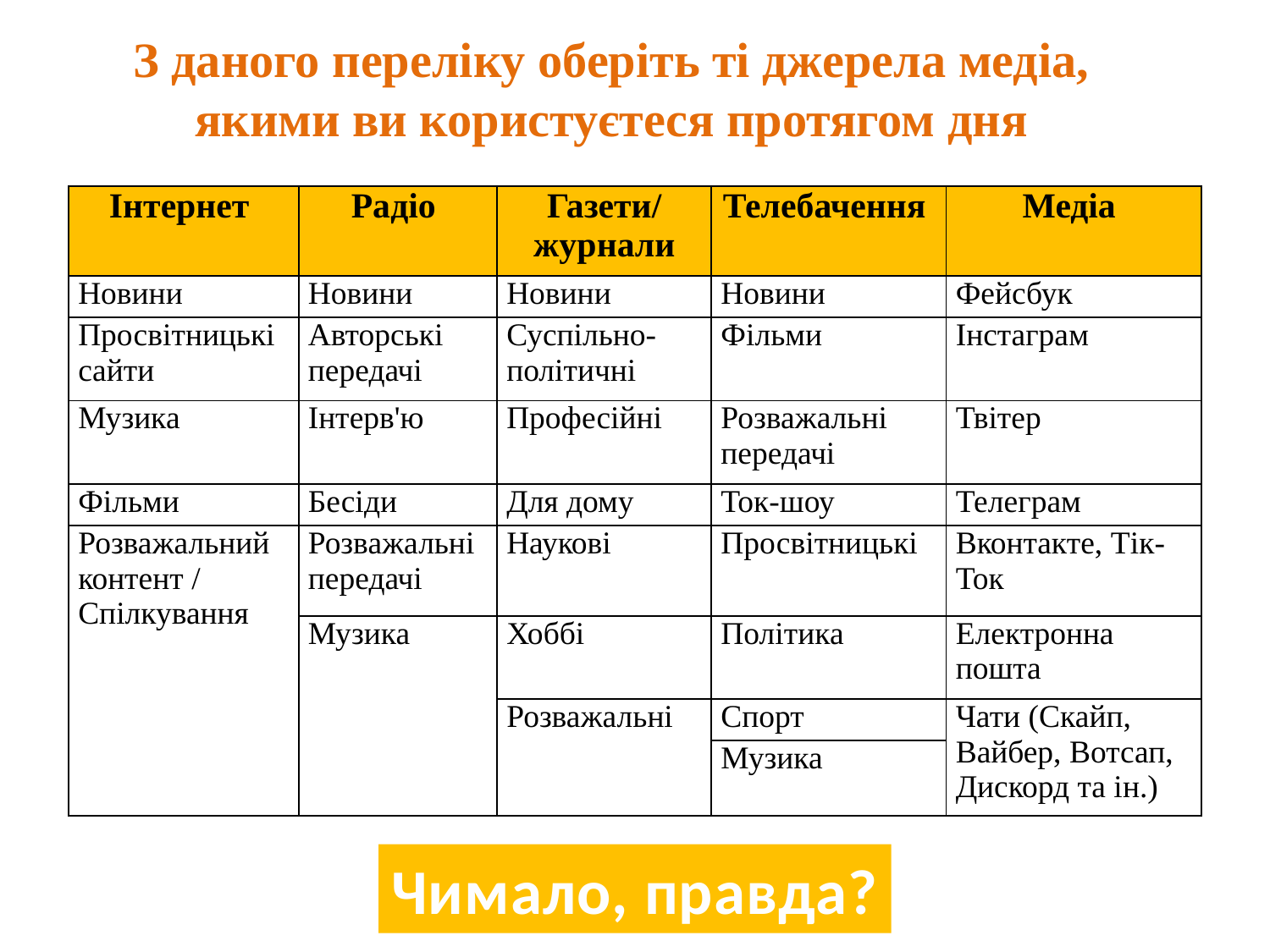

З даного переліку оберіть ті джерела медіа, якими ви користуєтеся протягом дня
| Інтернет | Радіо | Газети/ журнали | Телебачення | Медіа |
| --- | --- | --- | --- | --- |
| Новини | Новини | Новини | Новини | Фейсбук |
| Просвітницькі сайти | Авторські передачі | Суспільно-політичні | Фільми | Інстаграм |
| Музика | Інтерв'ю | Професійні | Розважальні передачі | Твітер |
| Фільми | Бесіди | Для дому | Ток-шоу | Телеграм |
| Розважальний контент / Спілкування | Розважальні передачі | Наукові | Просвітницькі | Вконтакте, Тік-Ток |
|  | Музика | Хоббі | Політика | Електронна пошта |
|  |  | Розважальні | Спорт | Чати (Скайп, Вайбер, Вотсап, Дискорд та ін.) |
|  |  |  | Музика |  |
Чимало, правда?